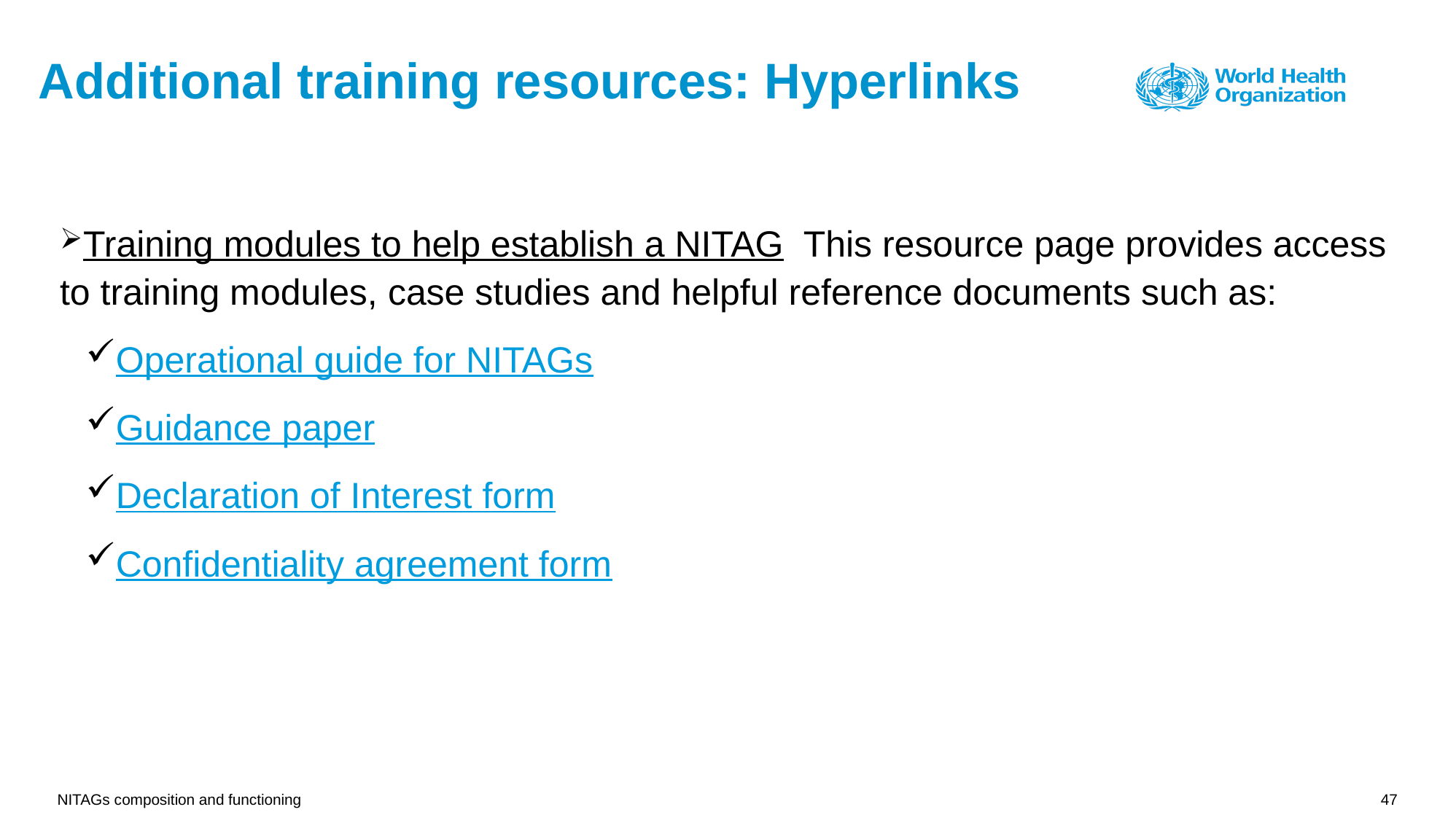

# Additional training resources: Hyperlinks
Training modules to help establish a NITAG  This resource page provides access to training modules, case studies and helpful reference documents such as:
Operational guide for NITAGs
Guidance paper
Declaration of Interest form
Confidentiality agreement form

NITAGs composition and functioning
47